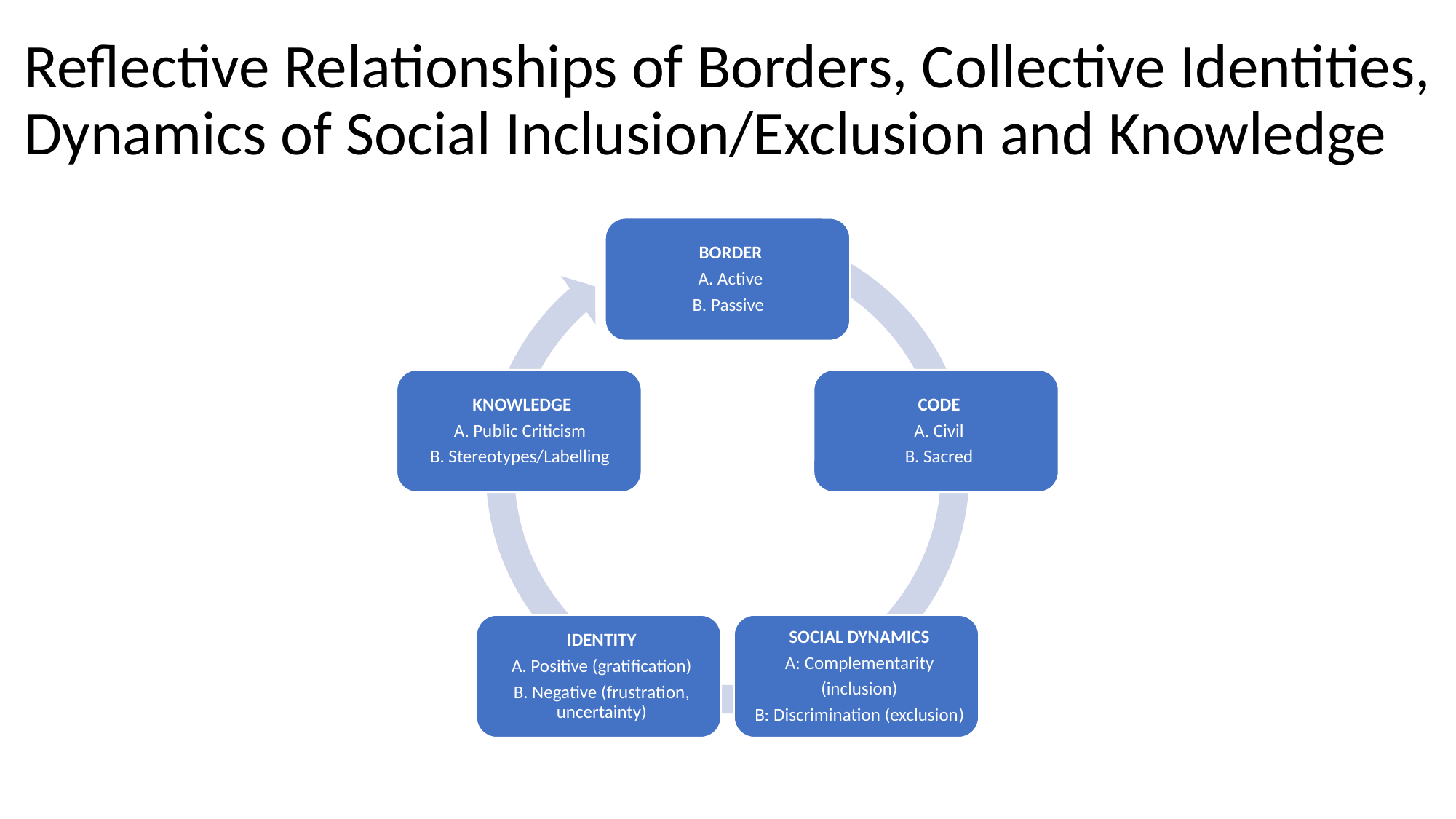

# Reflective Relationships of Borders, Collective Identities, Dynamics of Social Inclusion/Exclusion and Knowledge
BORDER
A. Active
B. Passive
CODE
A. Civil
B. Sacred
SOCIAL DYNAMICS
A: Complementarity
(inclusion)
B: Discrimination (exclusion)
IDENTITY
A. Positive (gratification)
B. Negative (frustration, uncertainty)
KNOWLEDGE
A. Public Criticism
B. Stereotypes/Labelling